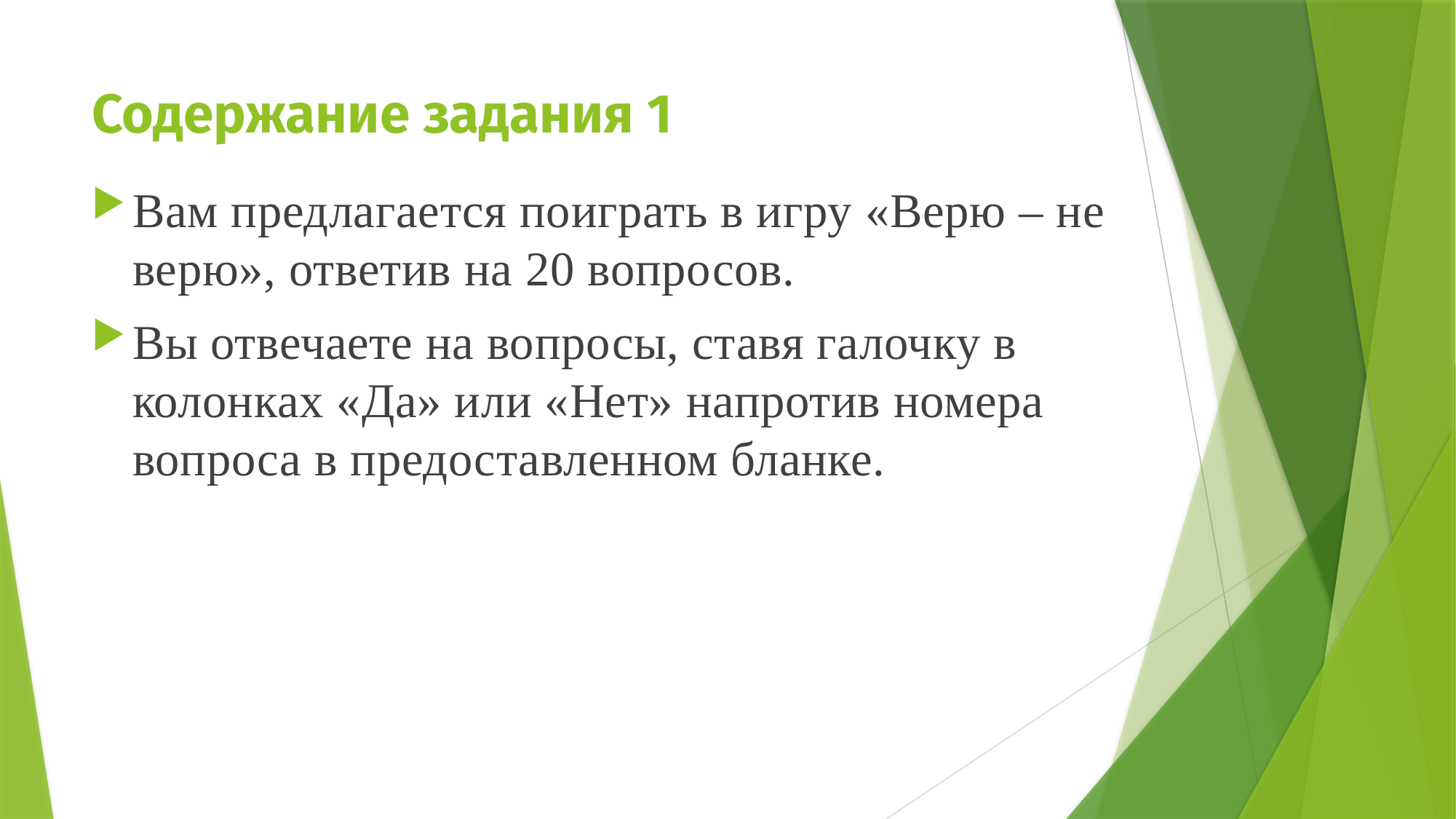

# Содержание задания 1
Вам предлагается поиграть в игру «Верю – не верю», ответив на 20 вопросов.
Вы отвечаете на вопросы, ставя галочку в колонках «Да» или «Нет» напротив номера вопроса в предоставленном бланке.